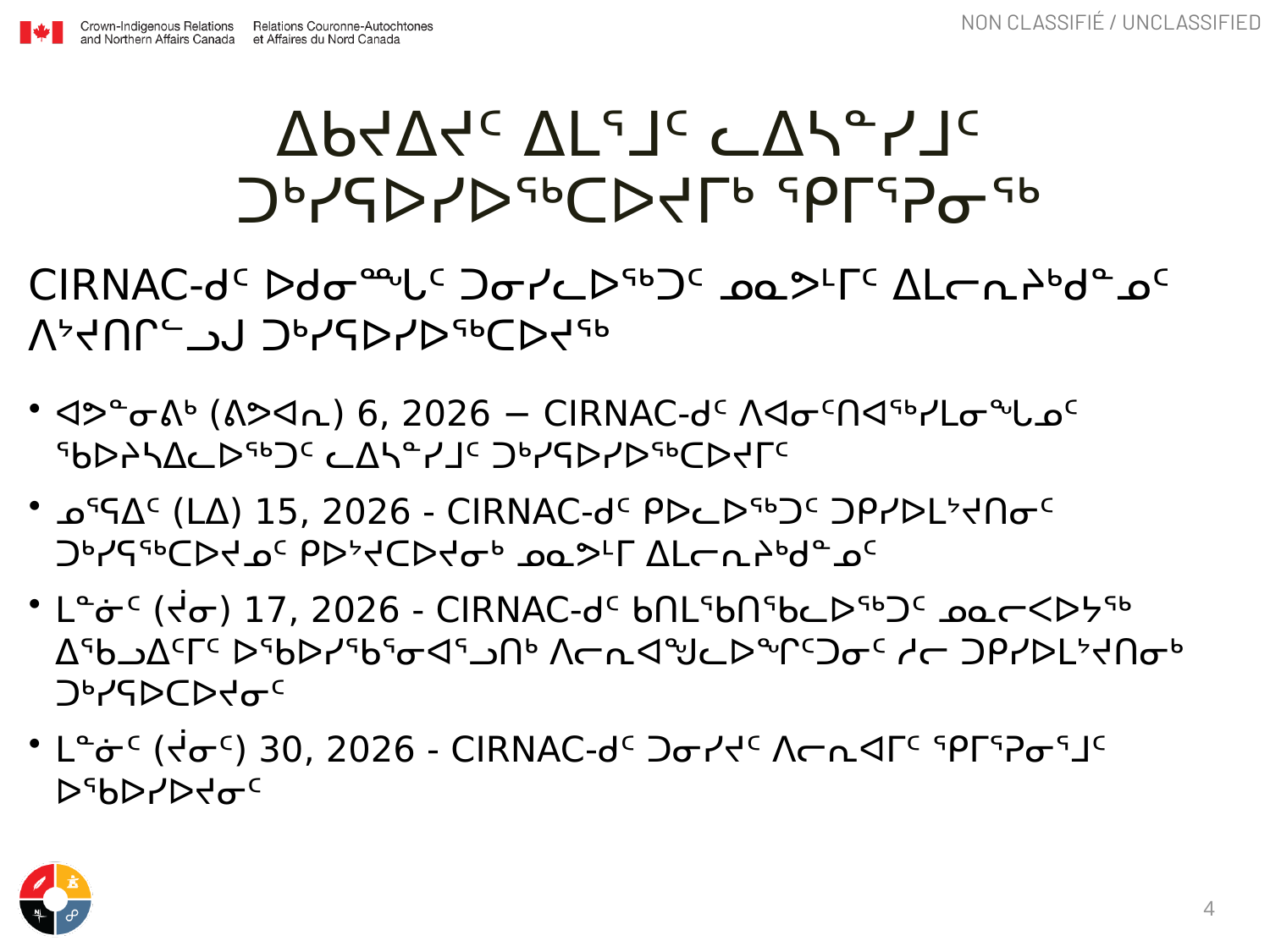

ᐃᑲᔪᐃᔪᑦ ᐃᒪᕐᒧᑦ ᓚᐃᓴᓐᓯᒧᑦ
ᑐᒃᓯᕋᐅᓯᐅᖅᑕᐅᔪᒥᒃ ᕿᒥᕐᕈᓂᖅ

CIRNAC-ᑯᑦ ᐅᑯᓂᙵᑦ ᑐᓂᓯᓚᐅᖅᑐᑦ ᓄᓇᕗᒻᒥᑦ ᐃᒪᓕᕆᔨᒃᑯᓐᓄᑦ ᐱᔾᔪᑎᒋᓪᓗᒍ ᑐᒃᓯᕋᐅᓯᐅᖅᑕᐅᔪᖅ
ᐊᕗᓐᓂᕕᒃ (ᕕᕗᐊᕆ) 6, 2026 − CIRNAC-ᑯᑦ ᐱᐊᓂᑦᑎᐊᖅᓯᒪᓂᖓᓄᑦ ᖃᐅᔨᓴᐃᓚᐅᖅᑐᑦ ᓚᐃᓴᓐᓯᒧᑦ ᑐᒃᓯᕋᐅᓯᐅᖅᑕᐅᔪᒥᑦ
ᓄᕐᕋᐃᑦ (ᒪᐃ) 15, 2026 - CIRNAC-ᑯᑦ ᑭᐅᓚᐅᖅᑐᑦ ᑐᑭᓯᐅᒪᔾᔪᑎᓂᑦ ᑐᒃᓯᕋᖅᑕᐅᔪᓄᑦ ᑭᐅᔾᔪᑕᐅᔪᓂᒃ ᓄᓇᕗᒻᒥ ᐃᒪᓕᕆᔨᒃᑯᓐᓄᑦ
ᒪᓐᓃᑦ (ᔫᓂ) 17, 2026 - CIRNAC-ᑯᑦ ᑲᑎᒪᖃᑎᖃᓚᐅᖅᑐᑦ ᓄᓇᓕᐸᐅᔭᖅ ᐃᖃᓗᐃᑦᒥᑦ ᐅᖃᐅᓯᖃᕐᓂᐊᕐᓗᑎᒃ ᐱᓕᕆᐊᖑᓚᐅᖏᑦᑐᓂᑦ ᓱᓕ ᑐᑭᓯᐅᒪᔾᔪᑎᓂᒃ ᑐᒃᓯᕋᐅᑕᐅᔪᓂᑦ
ᒪᓐᓃᑦ (ᔫᓂᑦ) 30, 2026 - CIRNAC-ᑯᑦ ᑐᓂᓯᔪᑦ ᐱᓕᕆᐊᒥᑦ ᕿᒥᕐᕈᓂᕐᒧᑦ ᐅᖃᐅᓯᐅᔪᓂᑦ

4